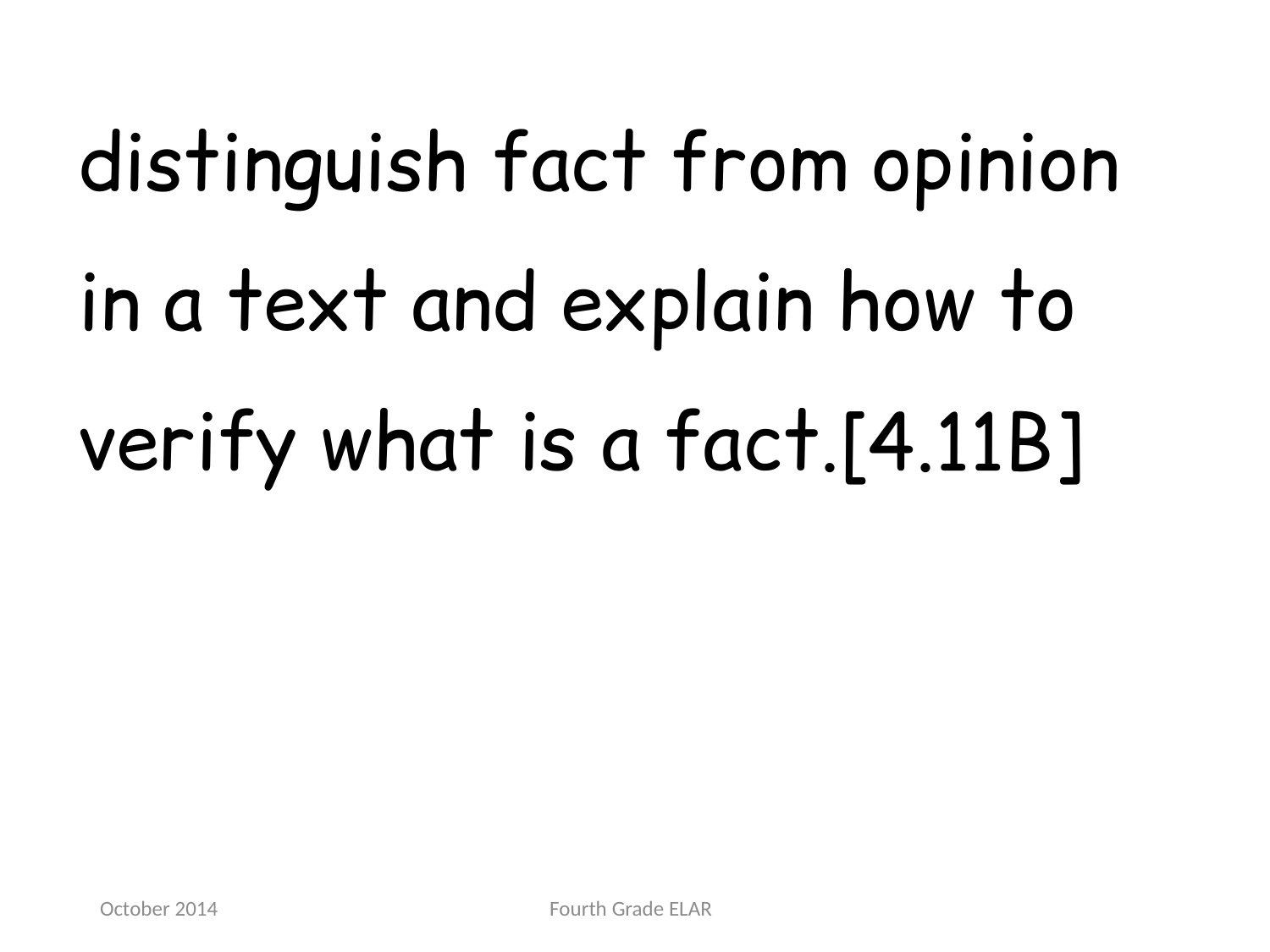

distinguish fact from opinion in a text and explain how to verify what is a fact.[4.11B]
October 2014
Fourth Grade ELAR